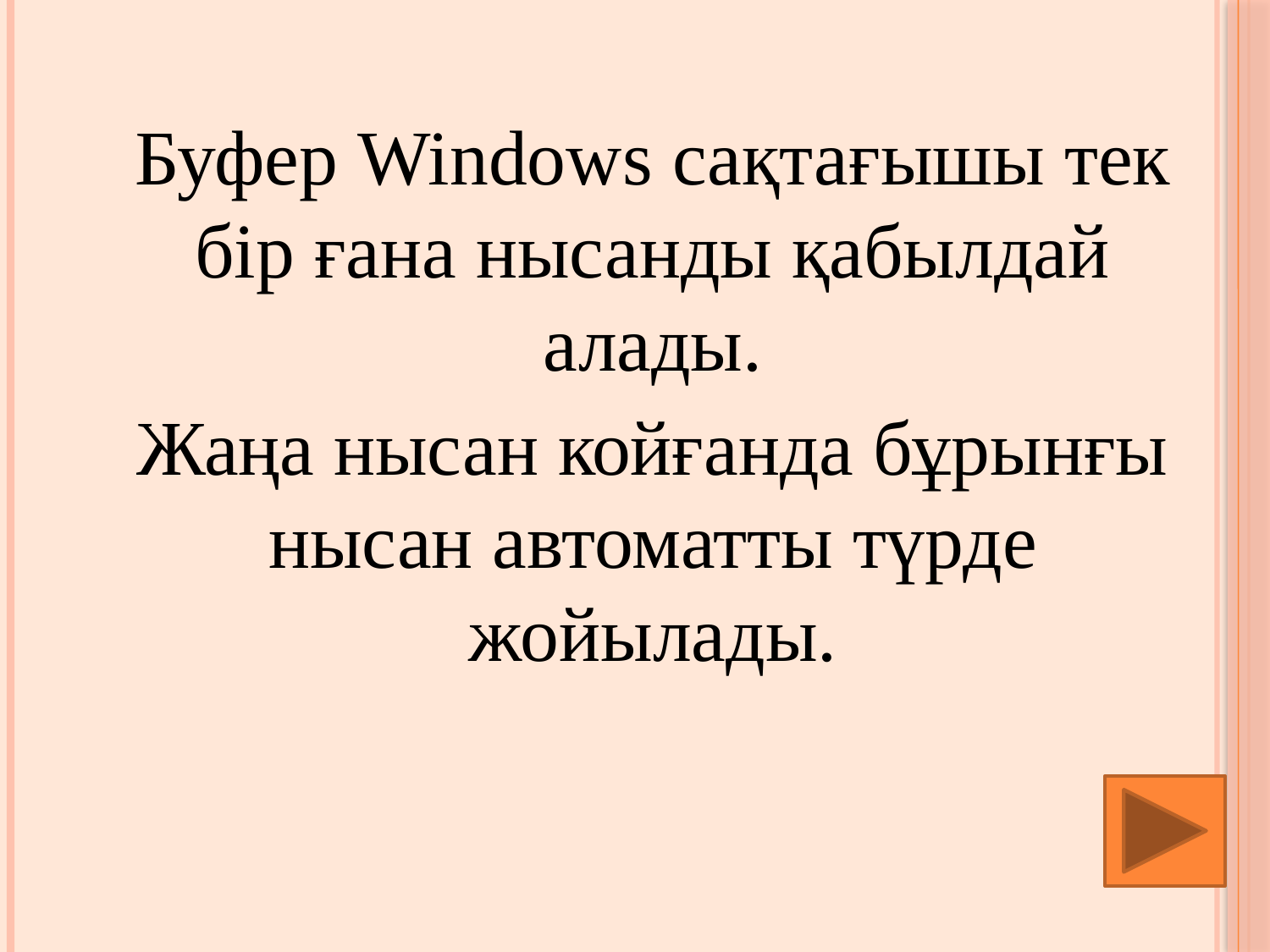

Буфер Windows сақтағышы тек бір ғана нысанды қабылдай алады.
Жаңа нысан койғанда бұрынғы нысан автоматты түрде жойылады.